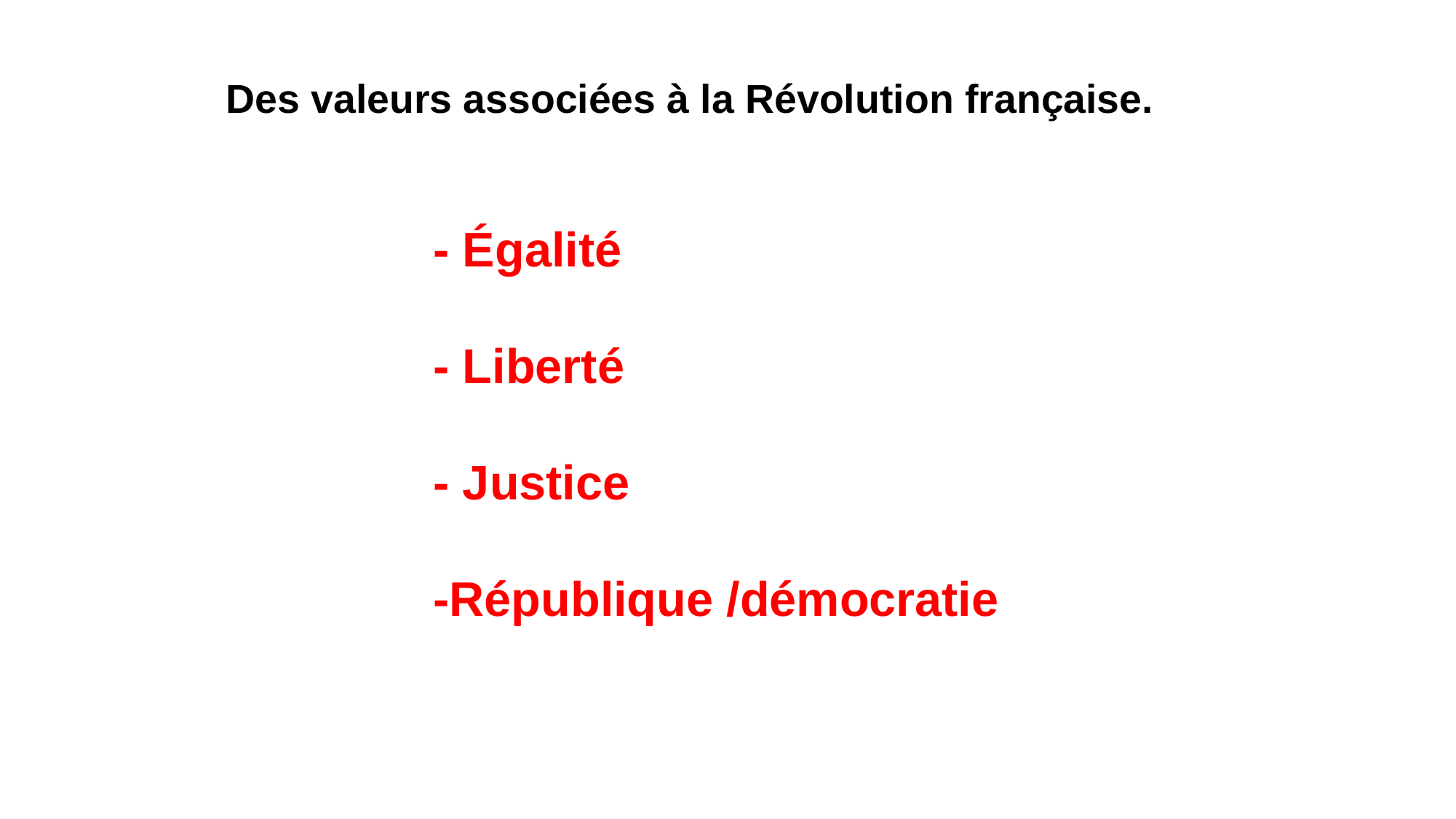

Des valeurs associées à la Révolution française.

- Égalité

- Liberté

- Justice

-République /démocratie